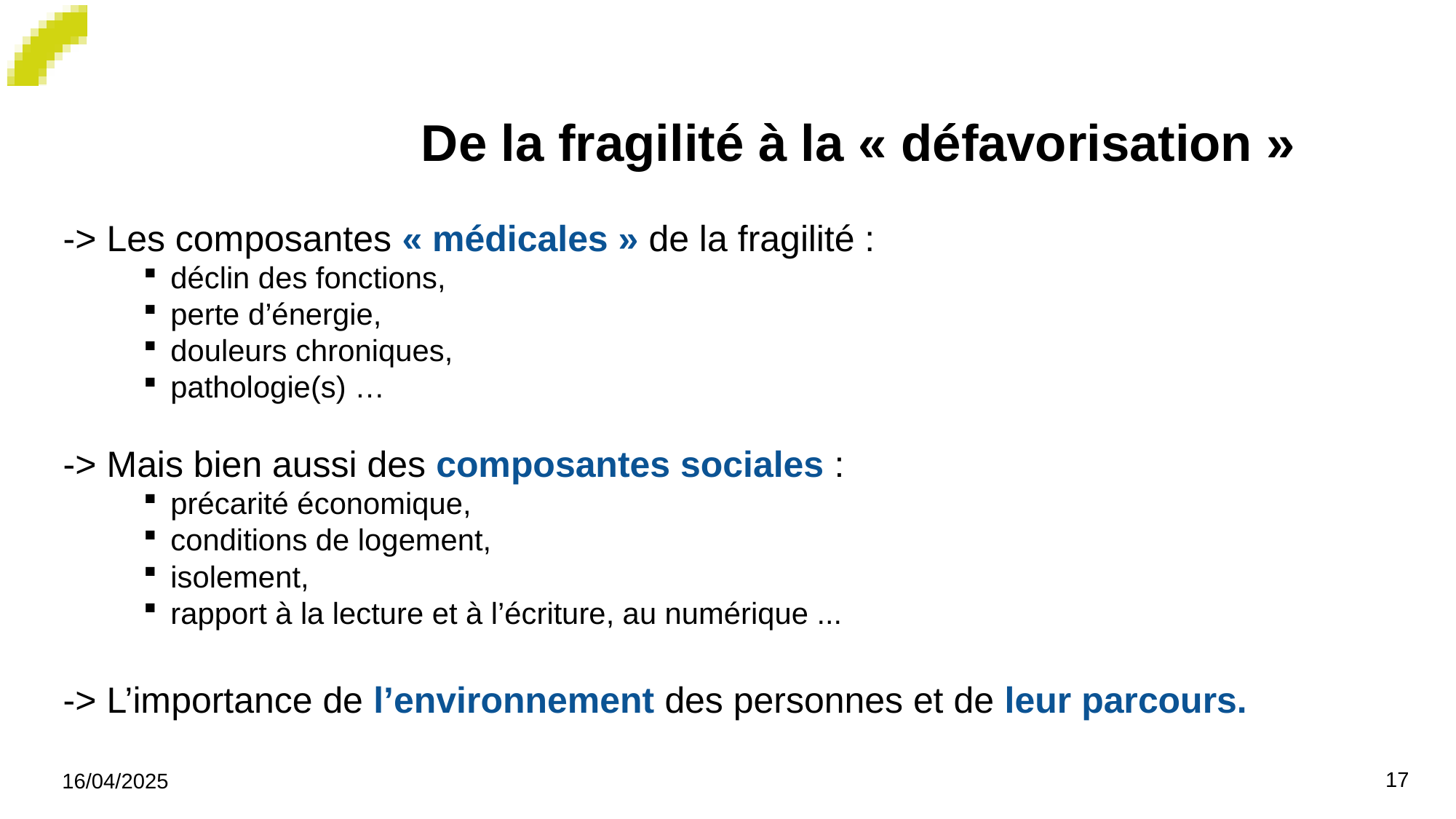

# De la fragilité à la « défavorisation »
-> Les composantes « médicales » de la fragilité :
déclin des fonctions,
perte d’énergie,
douleurs chroniques,
pathologie(s) …

-> Mais bien aussi des composantes sociales :
précarité économique,
conditions de logement,
isolement,
rapport à la lecture et à l’écriture, au numérique ...

-> L’importance de l’environnement des personnes et de leur parcours.
16/04/2025